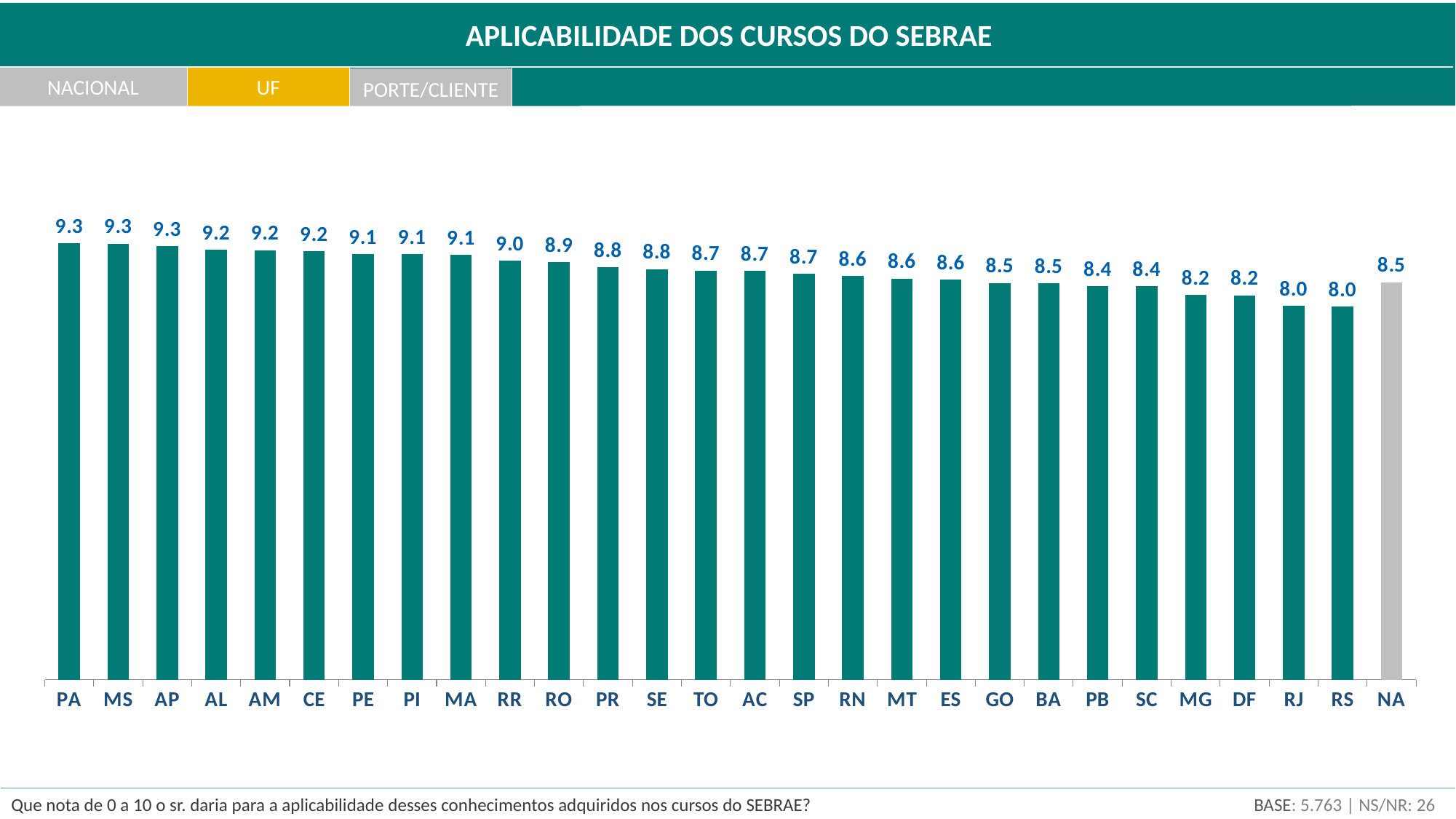

APLICABILIDADE DOS CURSOS DO SEBRAE
NACIONAL
UF
PORTE/CLIENTE

### Chart

| Category | nota media |
|---|---|
| PA | 9.332112216308838 |
| MS | 9.327269455771074 |
| AP | 9.276816866560472 |
| AL | 9.198136005506827 |
| AM | 9.18724865634837 |
| CE | 9.1708564449941 |
| PE | 9.106409426752643 |
| PI | 9.096048164630073 |
| MA | 9.089924134816195 |
| RR | 8.961972750951066 |
| RO | 8.934352857684589 |
| PR | 8.822613491090797 |
| SE | 8.783669974813392 |
| TO | 8.74904411133705 |
| AC | 8.741771425162616 |
| SP | 8.683355303135436 |
| RN | 8.628261108676634 |
| MT | 8.5771135766206 |
| ES | 8.552105703562168 |
| GO | 8.486390157732533 |
| BA | 8.482070377813603 |
| PB | 8.415857666339916 |
| SC | 8.41286849458754 |
| MG | 8.226489175918656 |
| DF | 8.222340762266088 |
| RJ | 7.995979413846398 |
| RS | 7.976719507884594 |
| NA | 8.5 |
BASE: 5.763 | NS/NR: 26
Que nota de 0 a 10 o sr. daria para a aplicabilidade desses conhecimentos adquiridos nos cursos do SEBRAE?